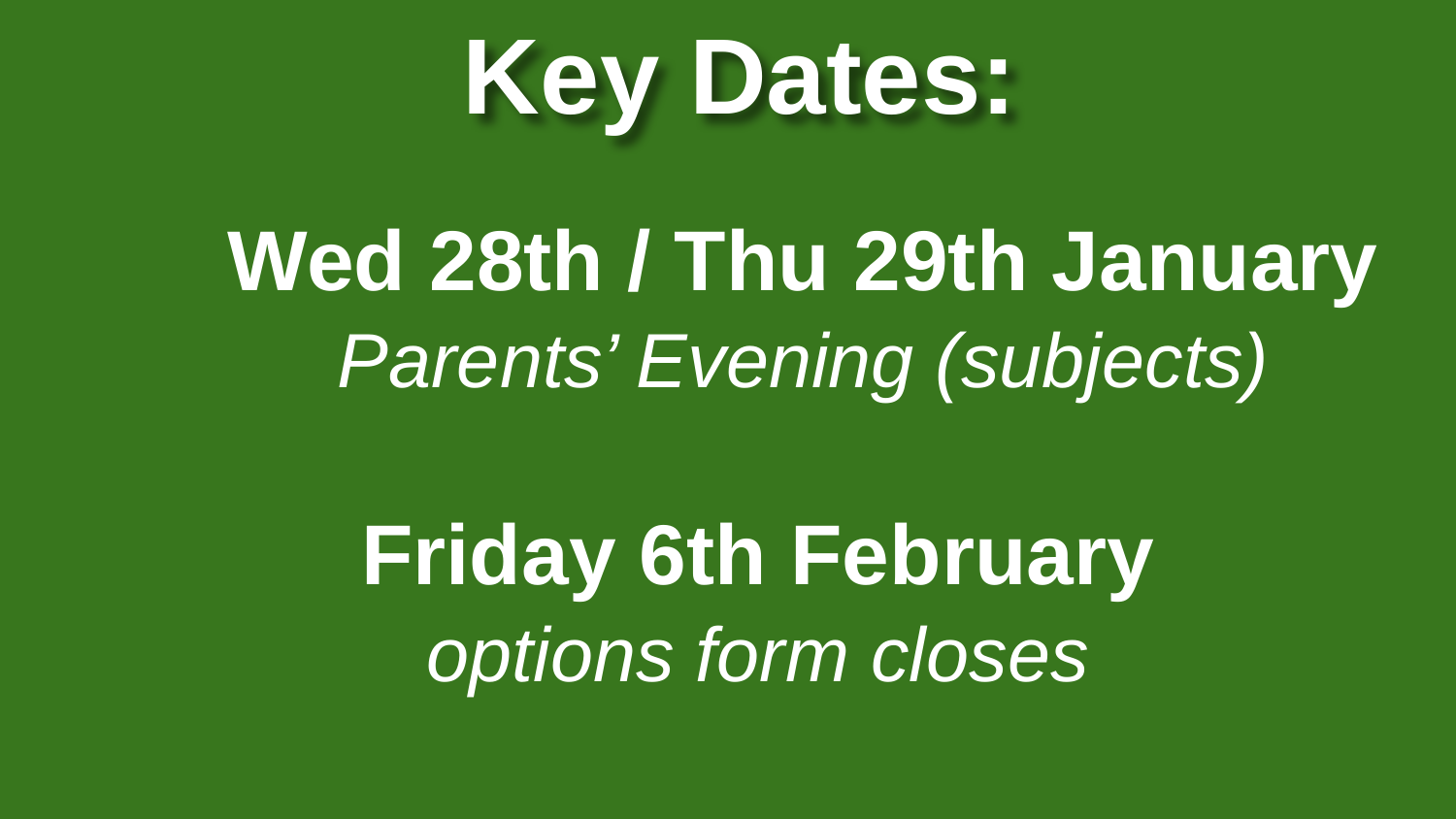

# Key Dates:
Wed 28th / Thu 29th January
Parents’ Evening (subjects)

Friday 6th February
options form closes